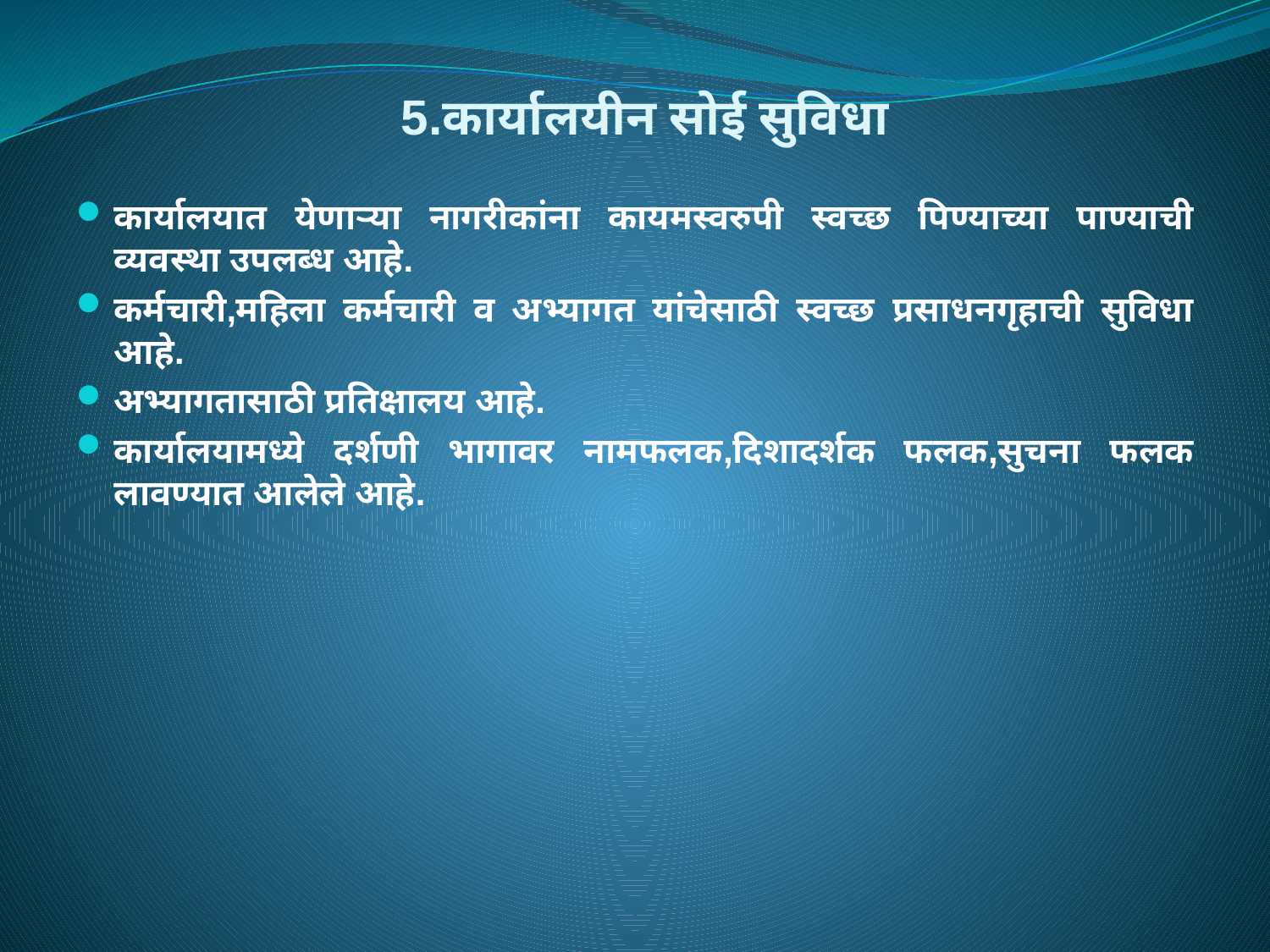

# 5.कार्यालयीन सोई सुविधा
कार्यालयात येणाऱ्या नागरीकांना कायमस्वरुपी स्वच्छ पिण्याच्या पाण्याची व्यवस्था उपलब्ध आहे.
कर्मचारी,महिला कर्मचारी व अभ्यागत यांचेसाठी स्वच्छ प्रसाधनगृहाची सुविधा आहे.
अभ्यागतासाठी प्रतिक्षालय आहे.
कार्यालयामध्ये दर्शणी भागावर नामफलक,दिशादर्शक फलक,सुचना फलक लावण्यात आलेले आहे.